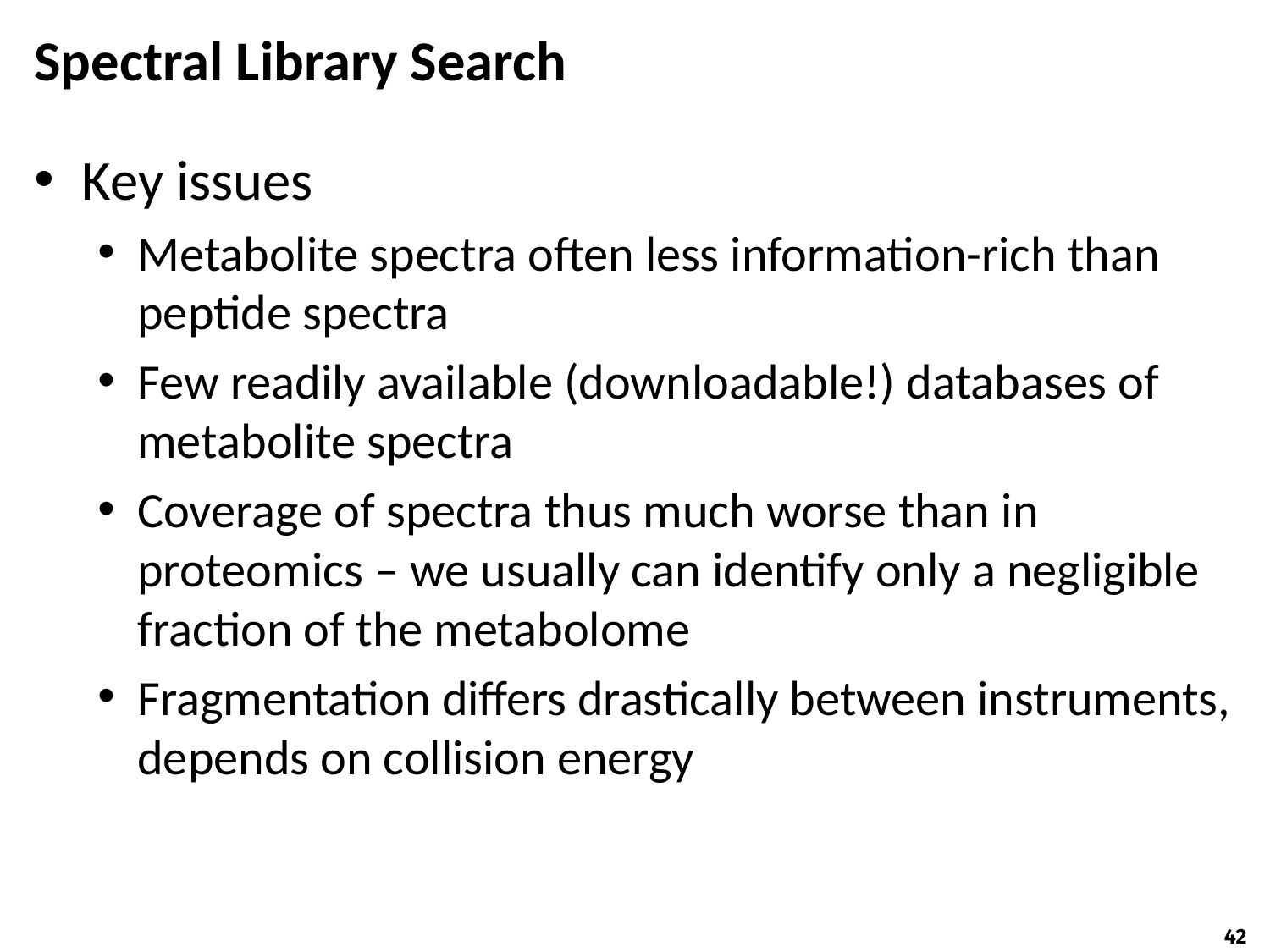

# Spectral Library Search
Key issues
Metabolite spectra often less information-rich than peptide spectra
Few readily available (downloadable!) databases of metabolite spectra
Coverage of spectra thus much worse than in proteomics – we usually can identify only a negligible fraction of the metabolome
Fragmentation differs drastically between instruments, depends on collision energy